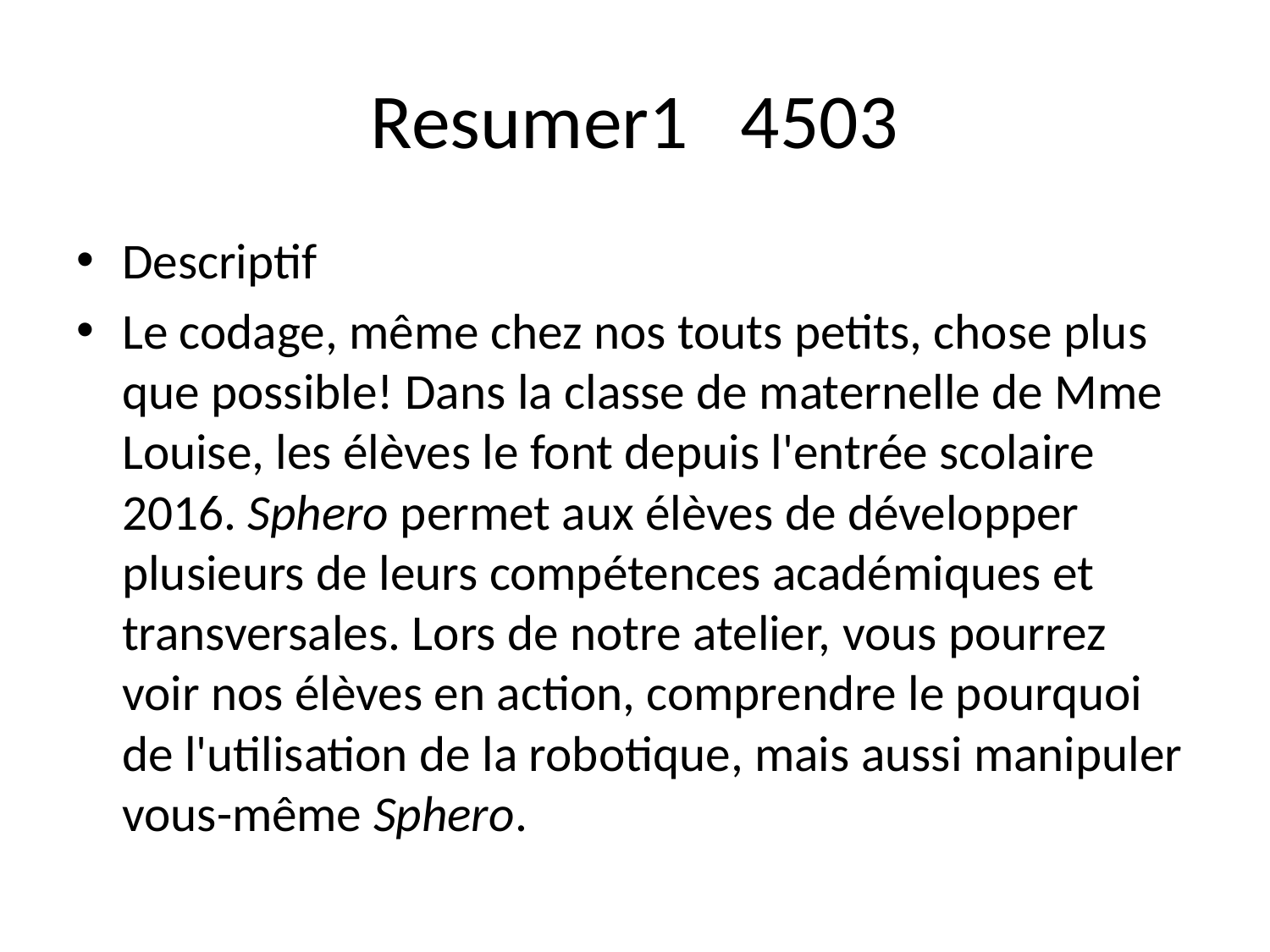

# Resumer1   4503
Descriptif
Le codage, même chez nos touts petits, chose plus que possible! Dans la classe de maternelle de Mme Louise, les élèves le font depuis l'entrée scolaire 2016. Sphero permet aux élèves de développer plusieurs de leurs compétences académiques et transversales. Lors de notre atelier, vous pourrez voir nos élèves en action, comprendre le pourquoi de l'utilisation de la robotique, mais aussi manipuler vous-même Sphero.